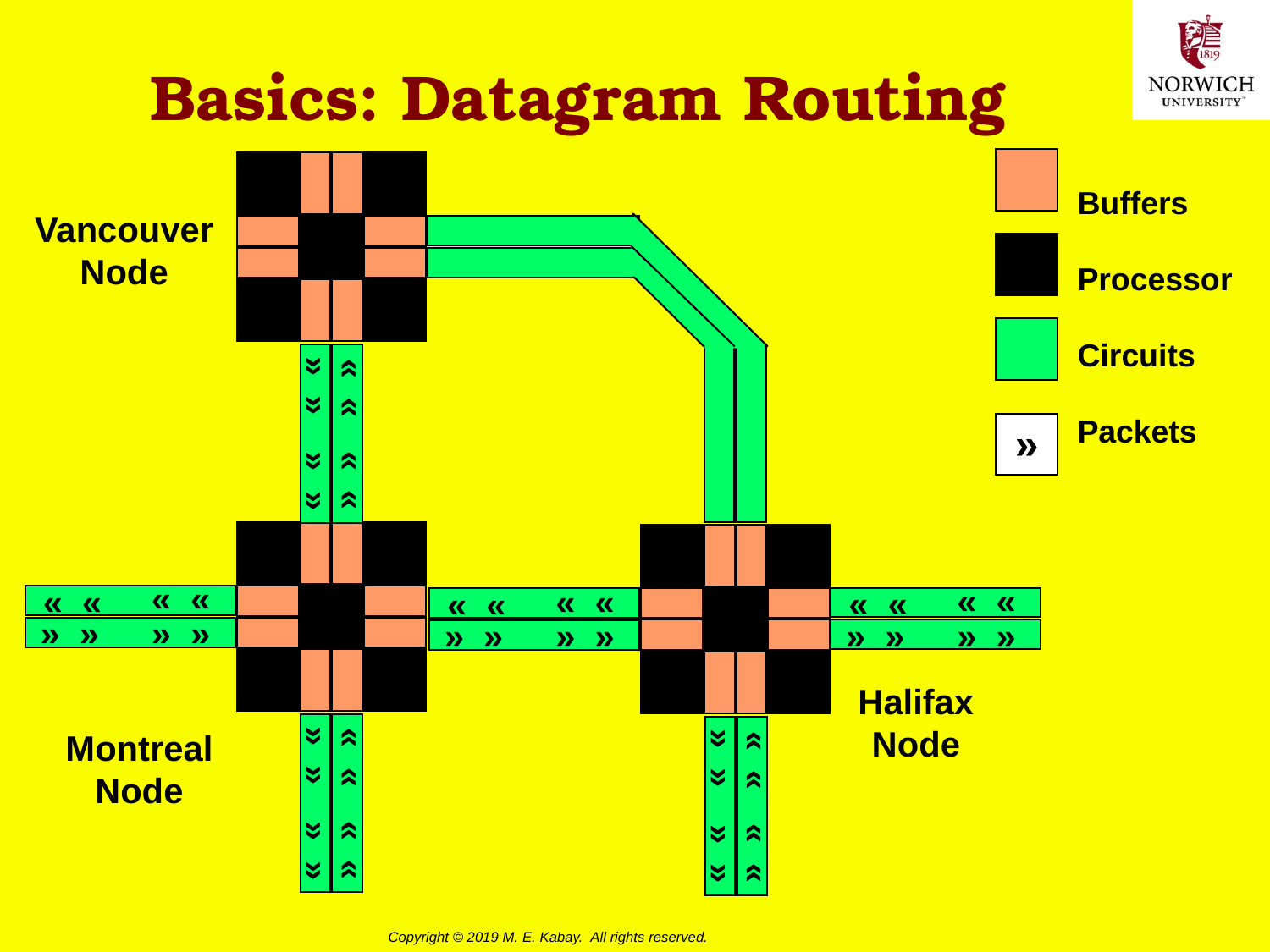

# Basics: Datagram Routing

Buffers

Processor

Circuits

Packets
Vancouver
Node

»  »
»  »
»

»  »
»  »

«  «
«  «
»  »
»  »
«  «
«  «
»  »
»  »
«  «
«  «
»  »
»  »

Halifax
Node

Montreal
Node
»  »
»  »
»  »
»  »
»  »
»  »
»  »
»  »